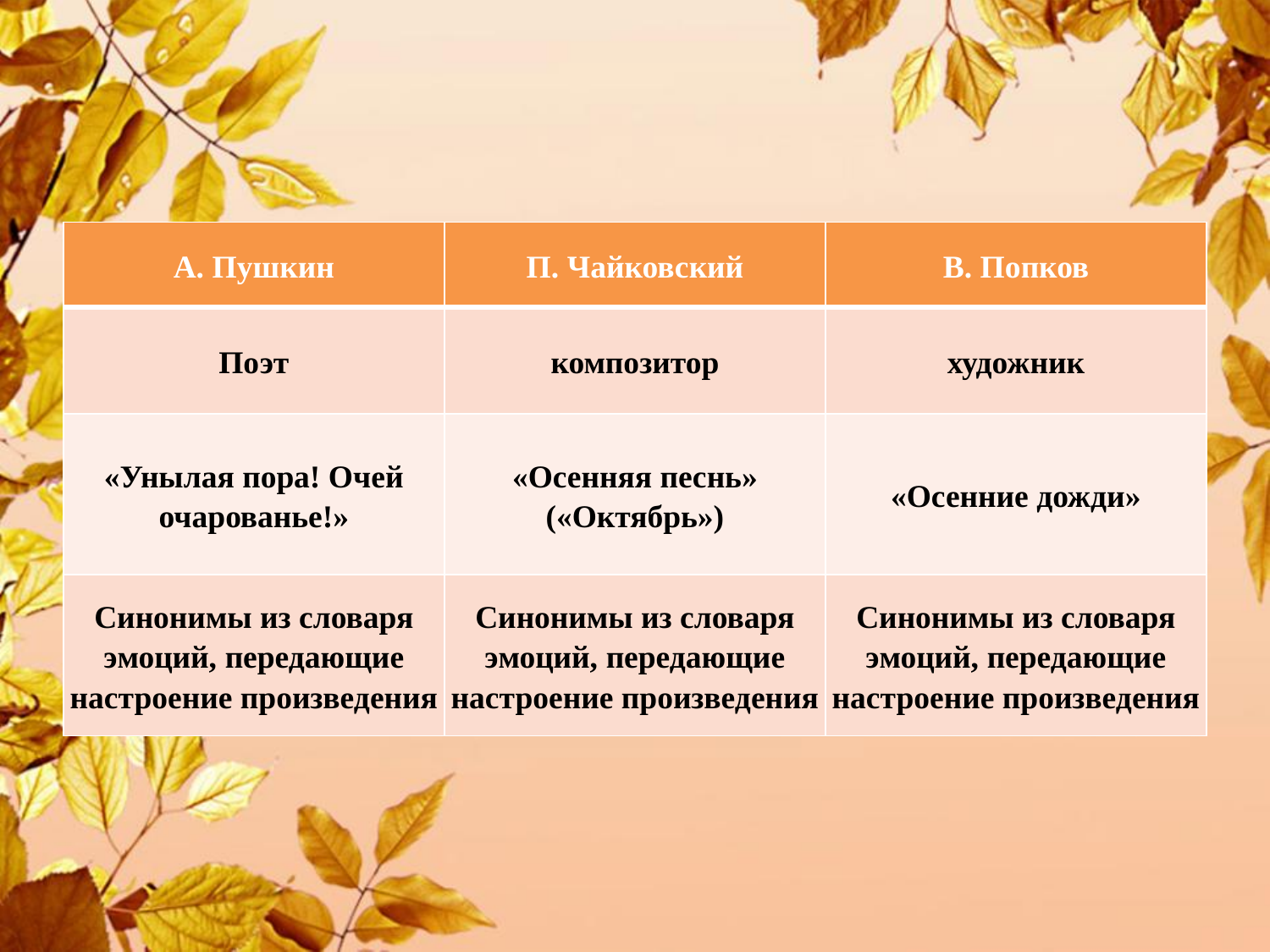

#
| А. Пушкин | П. Чайковский | В. Попков |
| --- | --- | --- |
| Поэт | композитор | художник |
| «Унылая пора! Очей очарованье!» | «Осенняя песнь» («Октябрь») | «Осенние дожди» |
| Синонимы из словаря эмоций, передающие настроение произведения | Синонимы из словаря эмоций, передающие настроение произведения | Синонимы из словаря эмоций, передающие настроение произведения |